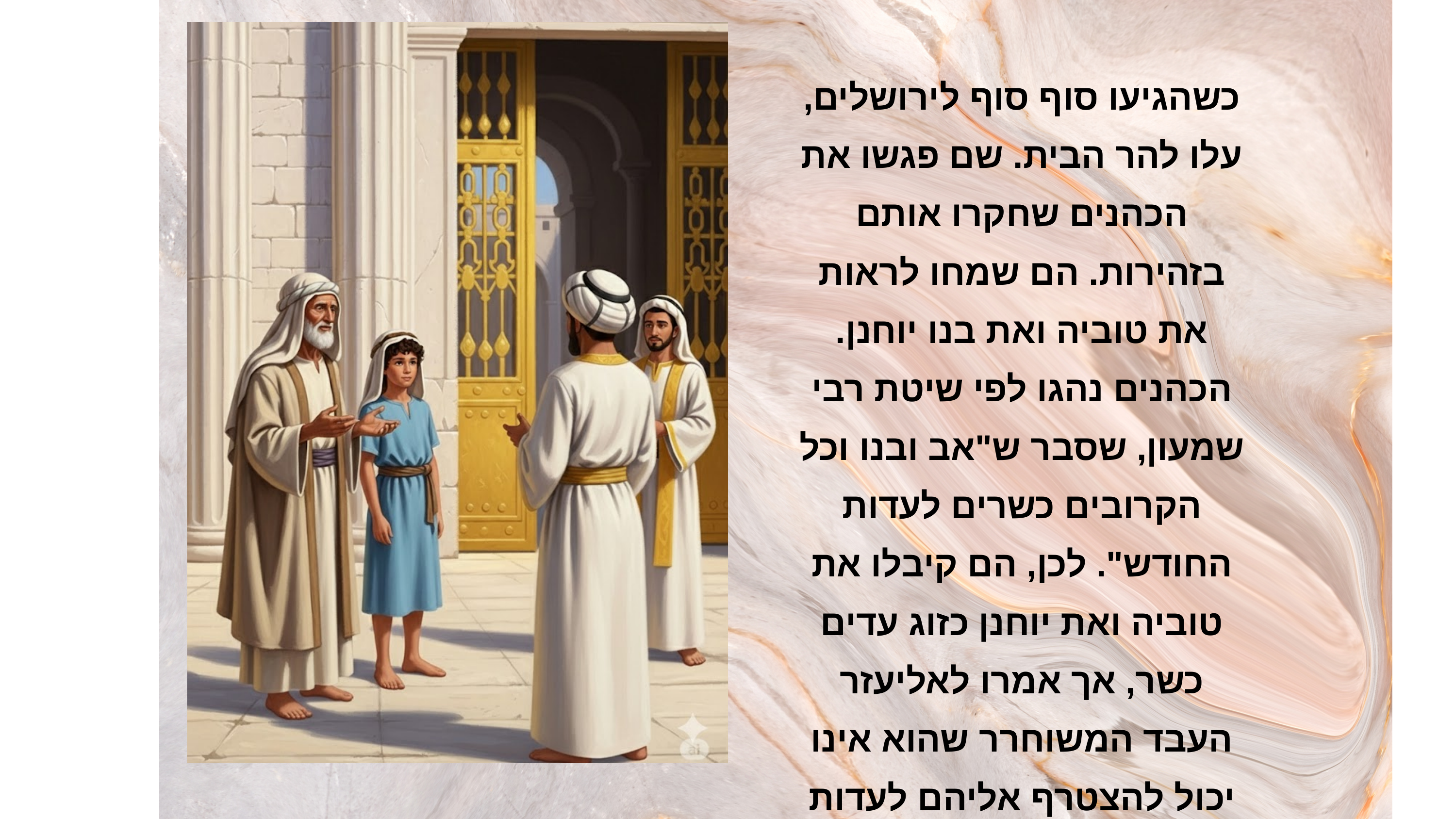

כשהגיעו סוף סוף לירושלים, עלו להר הבית. שם פגשו את הכהנים שחקרו אותם בזהירות. הם שמחו לראות את טוביה ואת בנו יוחנן. הכהנים נהגו לפי שיטת רבי שמעון, שסבר ש"אב ובנו וכל הקרובים כשרים לעדות החודש". לכן, הם קיבלו את טוביה ואת יוחנן כזוג עדים כשר, אך אמרו לאליעזר העבד המשוחרר שהוא אינו יכול להצטרף אליהם לעדות מכיוון שאינו עד מיוחס.